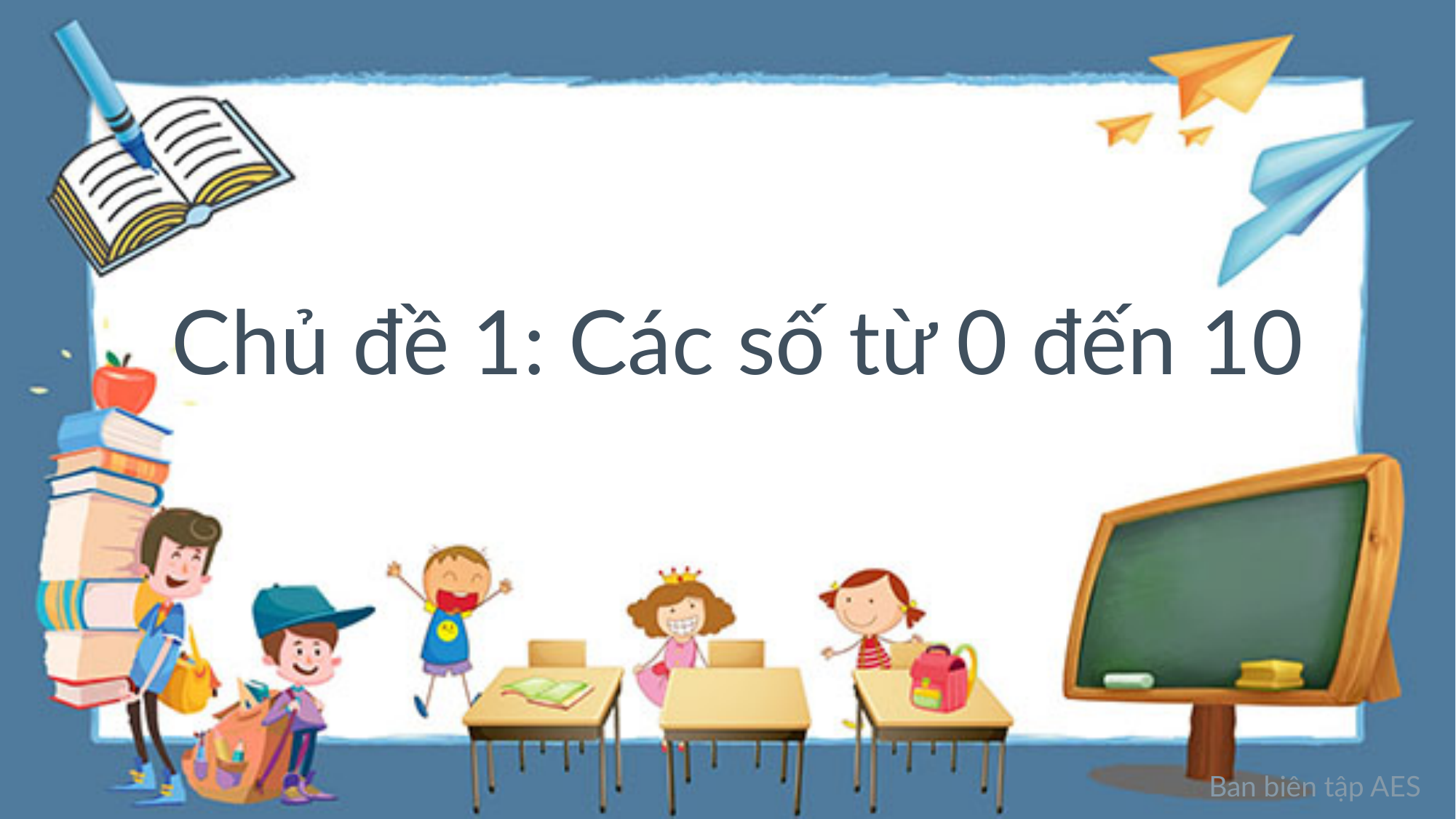

# Chủ đề 1: Các số từ 0 đến 10

Ban biên tập AES